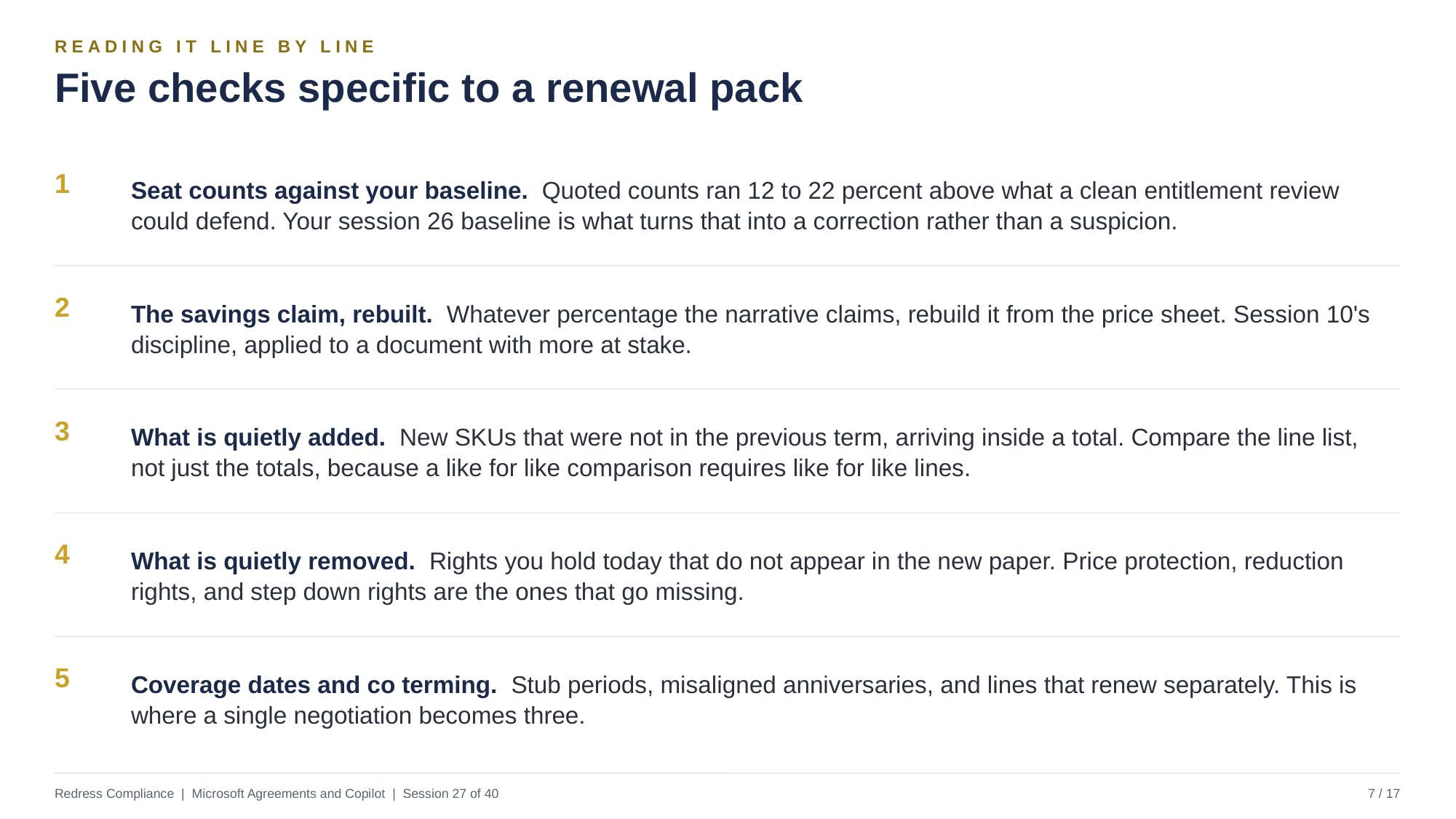

READING IT LINE BY LINE
Five checks specific to a renewal pack
Seat counts against your baseline.  Quoted counts ran 12 to 22 percent above what a clean entitlement review could defend. Your session 26 baseline is what turns that into a correction rather than a suspicion.
1

The savings claim, rebuilt.  Whatever percentage the narrative claims, rebuild it from the price sheet. Session 10's discipline, applied to a document with more at stake.
2

What is quietly added.  New SKUs that were not in the previous term, arriving inside a total. Compare the line list, not just the totals, because a like for like comparison requires like for like lines.
3

What is quietly removed.  Rights you hold today that do not appear in the new paper. Price protection, reduction rights, and step down rights are the ones that go missing.
4

Coverage dates and co terming.  Stub periods, misaligned anniversaries, and lines that renew separately. This is where a single negotiation becomes three.
5

Redress Compliance  |  Microsoft Agreements and Copilot  |  Session 27 of 40
7 / 17